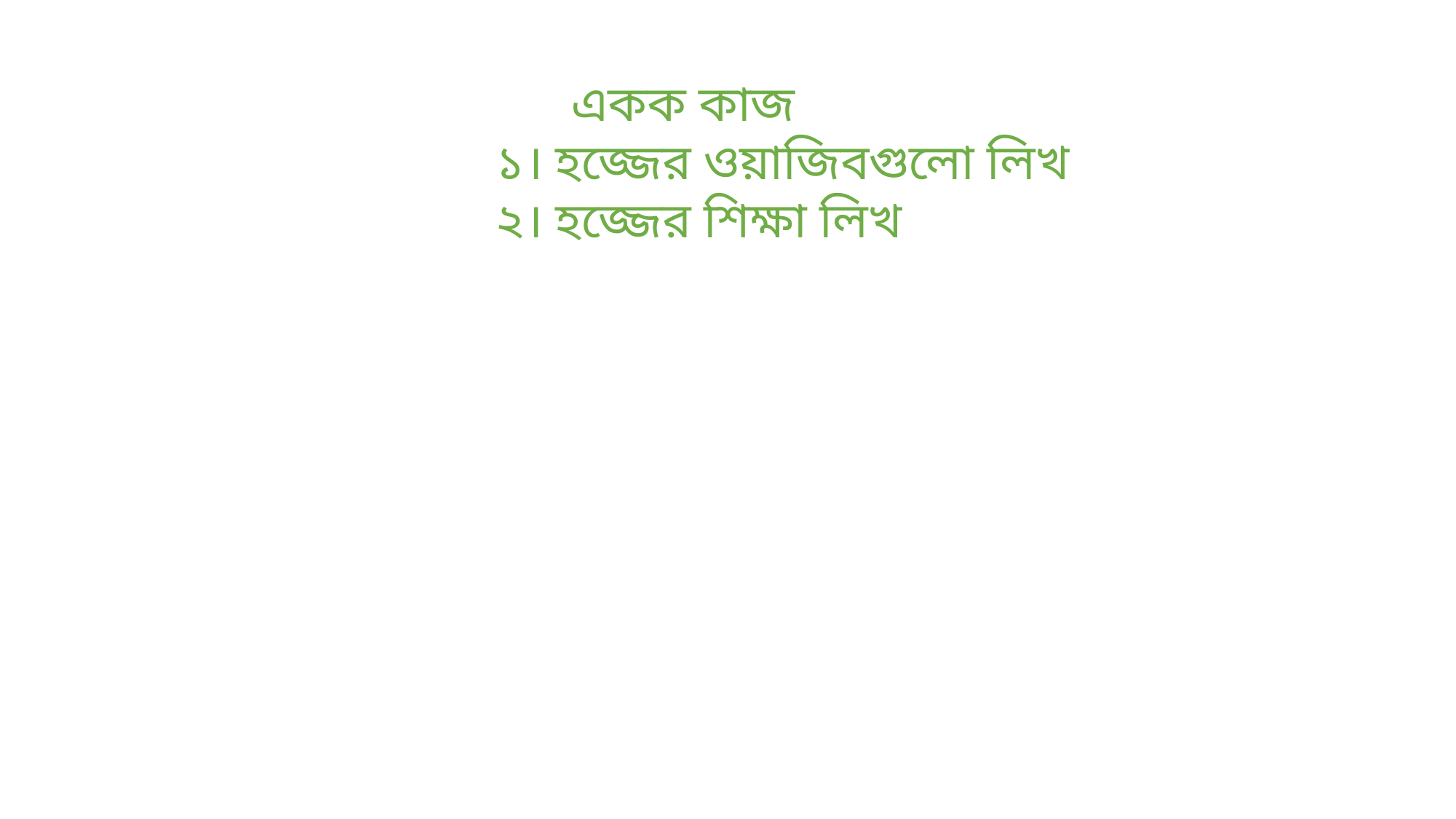

একক কাজ
১। হজ্জের ওয়াজিবগুলো লিখ
২। হজ্জের শিক্ষা লিখ